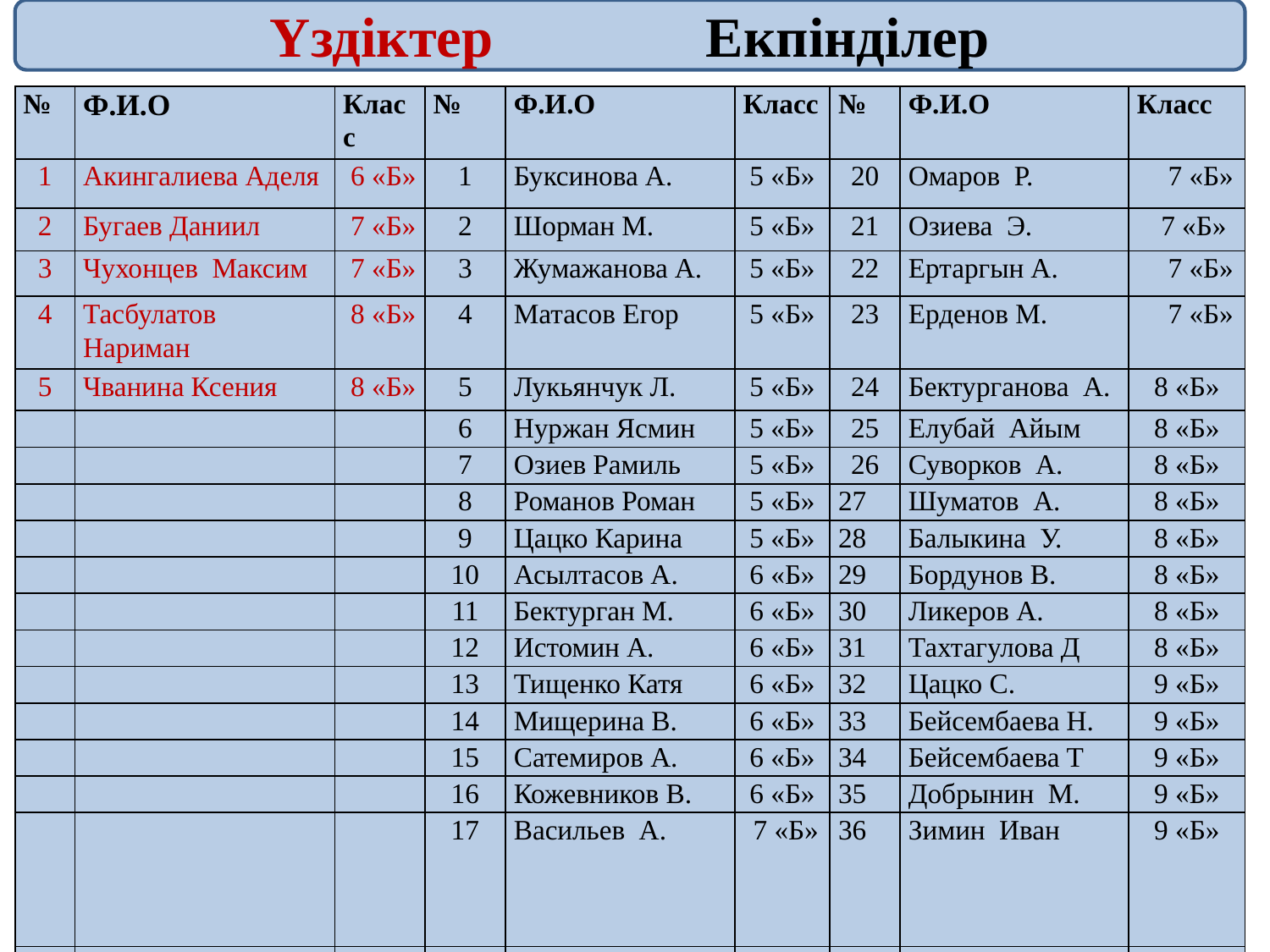

Үздіктер               Екпінділер
| № | Ф.И.О | Класс | № | Ф.И.О | Класс | № | Ф.И.О | Класс |
| --- | --- | --- | --- | --- | --- | --- | --- | --- |
| 1 | Акингалиева Аделя | 6 «Б» | 1 | Буксинова А. | 5 «Б» | 20 | Омаров Р. | 7 «Б» |
| 2 | Бугаев Даниил | 7 «Б» | 2 | Шорман М. | 5 «Б» | 21 | Озиева Э. | 7 «Б» |
| 3 | Чухонцев Максим | 7 «Б» | 3 | Жумажанова А. | 5 «Б» | 22 | Ертаргын А. | 7 «Б» |
| 4 | Тасбулатов Нариман | 8 «Б» | 4 | Матасов Егор | 5 «Б» | 23 | Ерденов М. | 7 «Б» |
| 5 | Чванина Ксения | 8 «Б» | 5 | Лукьянчук Л. | 5 «Б» | 24 | Бектурганова А. | 8 «Б» |
|  |  |  | 6 | Нуржан Ясмин | 5 «Б» | 25 | Елубай Айым | 8 «Б» |
|  |  |  | 7 | Озиев Рамиль | 5 «Б» | 26 | Суворков А. | 8 «Б» |
|  |  |  | 8 | Романов Роман | 5 «Б» | 27 | Шуматов А. | 8 «Б» |
|  |  |  | 9 | Цацко Карина | 5 «Б» | 28 | Балыкина У. | 8 «Б» |
|  |  |  | 10 | Асылтасов А. | 6 «Б» | 29 | Бордунов В. | 8 «Б» |
|  |  |  | 11 | Бектурган М. | 6 «Б» | 30 | Ликеров А. | 8 «Б» |
|  |  |  | 12 | Истомин А. | 6 «Б» | 31 | Тахтагулова Д | 8 «Б» |
|  |  |  | 13 | Тищенко Катя | 6 «Б» | 32 | Цацко С. | 9 «Б» |
|  |  |  | 14 | Мищерина В. | 6 «Б» | 33 | Бейсембаева Н. | 9 «Б» |
|  |  |  | 15 | Сатемиров А. | 6 «Б» | 34 | Бейсембаева Т | 9 «Б» |
|  |  |  | 16 | Кожевников В. | 6 «Б» | 35 | Добрынин М. | 9 «Б» |
|  |  |  | 17 | Васильев А. | 7 «Б» | 36 | Зимин Иван | 9 «Б» |
|  |  |  | 18 | Светличный А. | 7 «Б» | 37 | Елубай Томирис | 9 «Б» |
|  |  |  | 19 | Мишелов И. | 7 «Б» | 38 | Касьянов Д. | 9 «Б» |